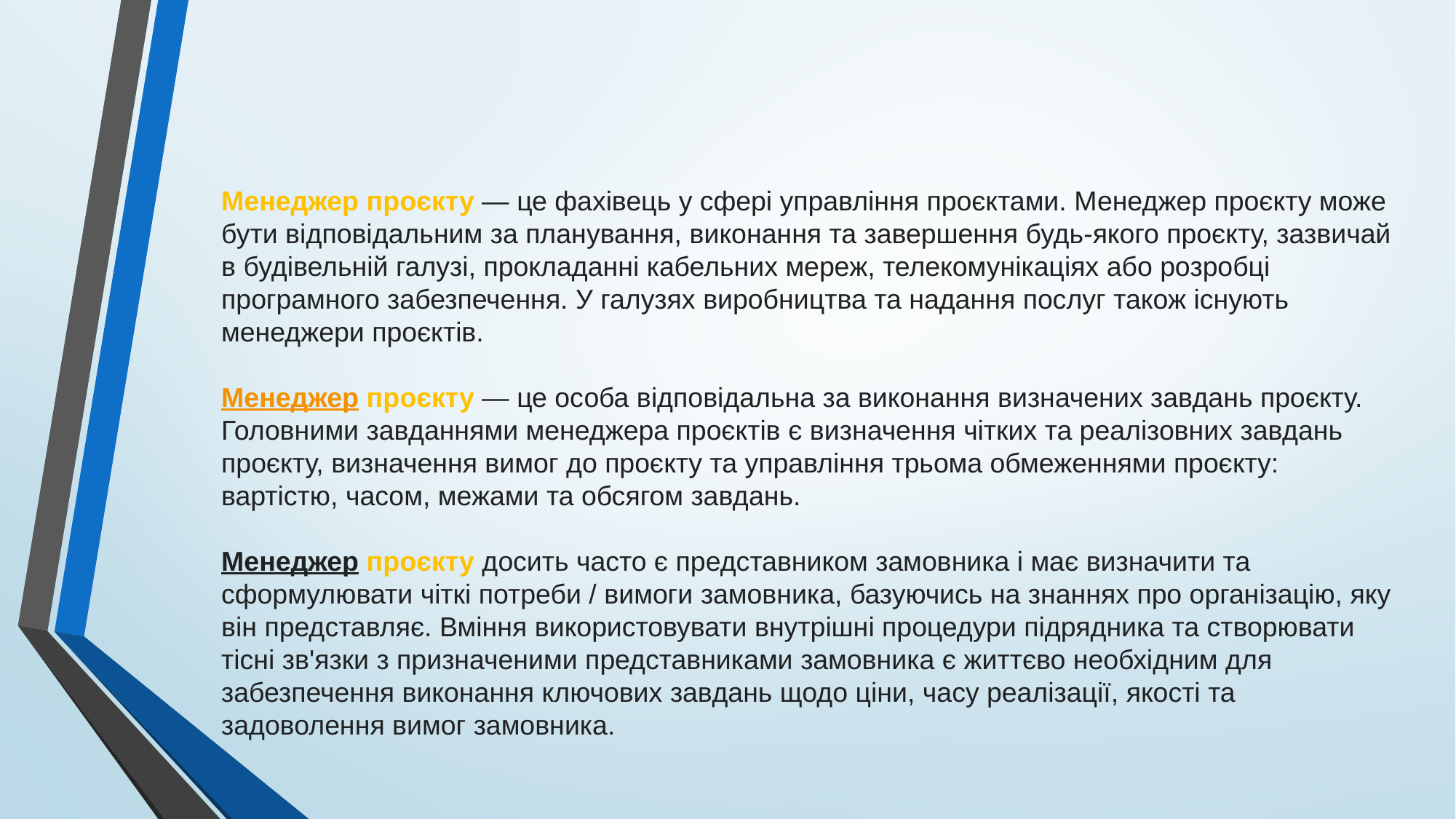

Менеджер проєкту — це фахівець у сфері управління проєктами. Менеджер проєкту може бути відповідальним за планування, виконання та завершення будь-якого проєкту, зазвичай в будівельній галузі, прокладанні кабельних мереж, телекомунікаціях або розробці програмного забезпечення. У галузях виробництва та надання послуг також існують менеджери проєктів.

Менеджер проєкту — це особа відповідальна за виконання визначених завдань проєкту. Головними завданнями менеджера проєктів є визначення чітких та реалізовних завдань проєкту, визначення вимог до проєкту та управління трьома обмеженнями проєкту: вартістю, часом, межами та обсягом завдань.

Менеджер проєкту досить часто є представником замовника і має визначити та сформулювати чіткі потреби / вимоги замовника, базуючись на знаннях про організацію, яку він представляє. Вміння використовувати внутрішні процедури підрядника та створювати тісні зв'язки з призначеними представниками замовника є життєво необхідним для забезпечення виконання ключових завдань щодо ціни, часу реалізації, якості та задоволення вимог замовника.